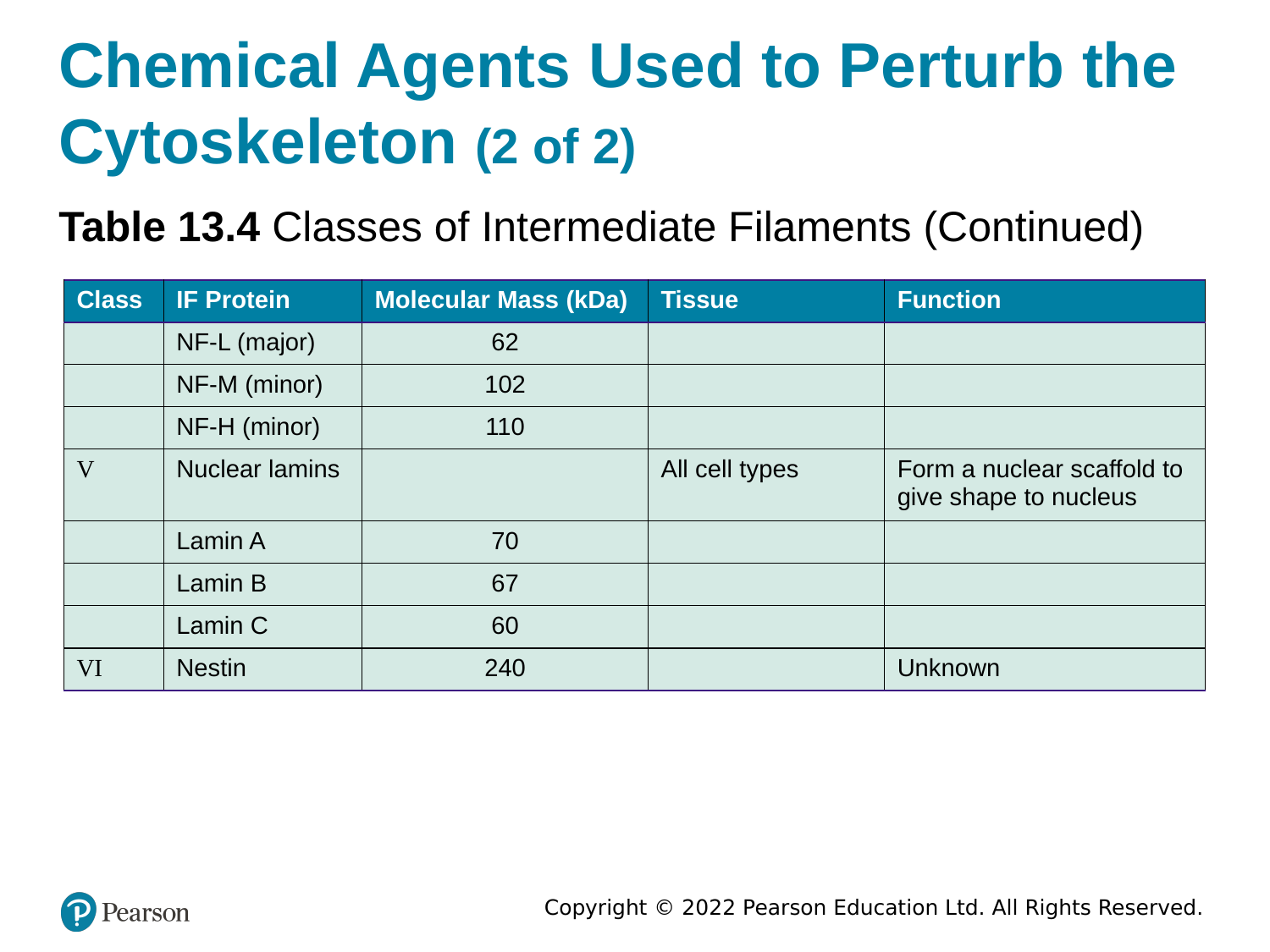

# Chemical Agents Used to Perturb the Cytoskeleton (2 of 2)
Table 13.4 Classes of Intermediate Filaments (Continued)
| Class | IF Protein | Molecular Mass (kDa) | Tissue | Function |
| --- | --- | --- | --- | --- |
|  | NF-L (major) | 62 | Blank | Blank |
|  | NF-M (minor) | 102 | Blank | Blank |
|  | NF-H (minor) | 110 | Blank | Blank |
| V | Nuclear lamins |  | All cell types | Form a nuclear scaffold to give shape to nucleus |
|  | Lamin A | 70 | Blank | Blank |
|  | Lamin B | 67 | Blank | Blank |
|  | Lamin C | 60 | Blank | Blank |
| VI | Nestin | 240 | Blank | Unknown |